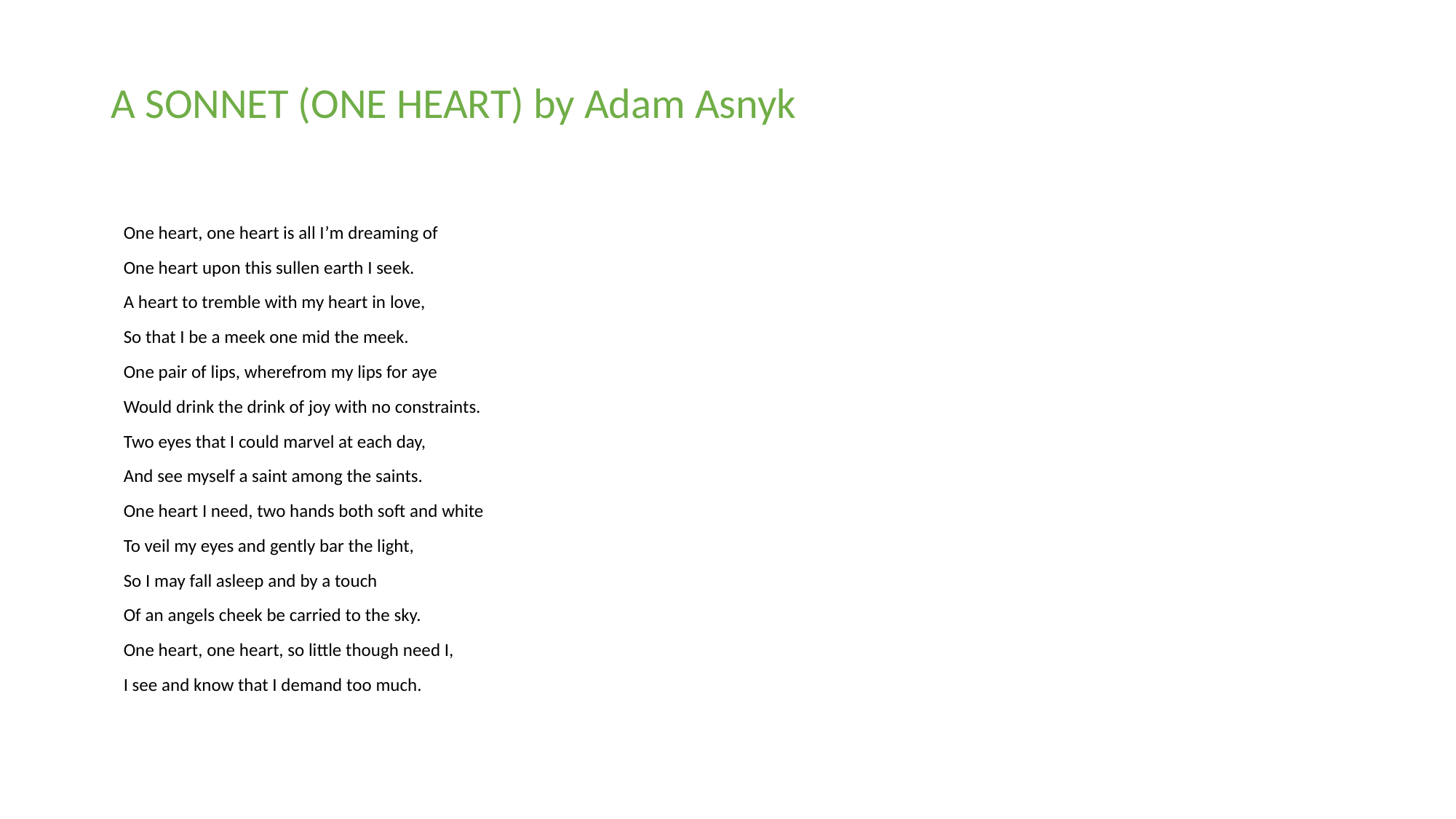

# A SONNET (ONE HEART) by Adam Asnyk
   One heart, one heart is all I’m dreaming of
   One heart upon this sullen earth I seek.
   A heart to tremble with my heart in love,
   So that I be a meek one mid the meek.
   One pair of lips, wherefrom my lips for aye
   Would drink the drink of joy with no constraints.
   Two eyes that I could marvel at each day,
   And see myself a saint among the saints.
   One heart I need, two hands both soft and white
   To veil my eyes and gently bar the light,
   So I may fall asleep and by a touch
   Of an angels cheek be carried to the sky.
   One heart, one heart, so little though need I,
   I see and know that I demand too much.